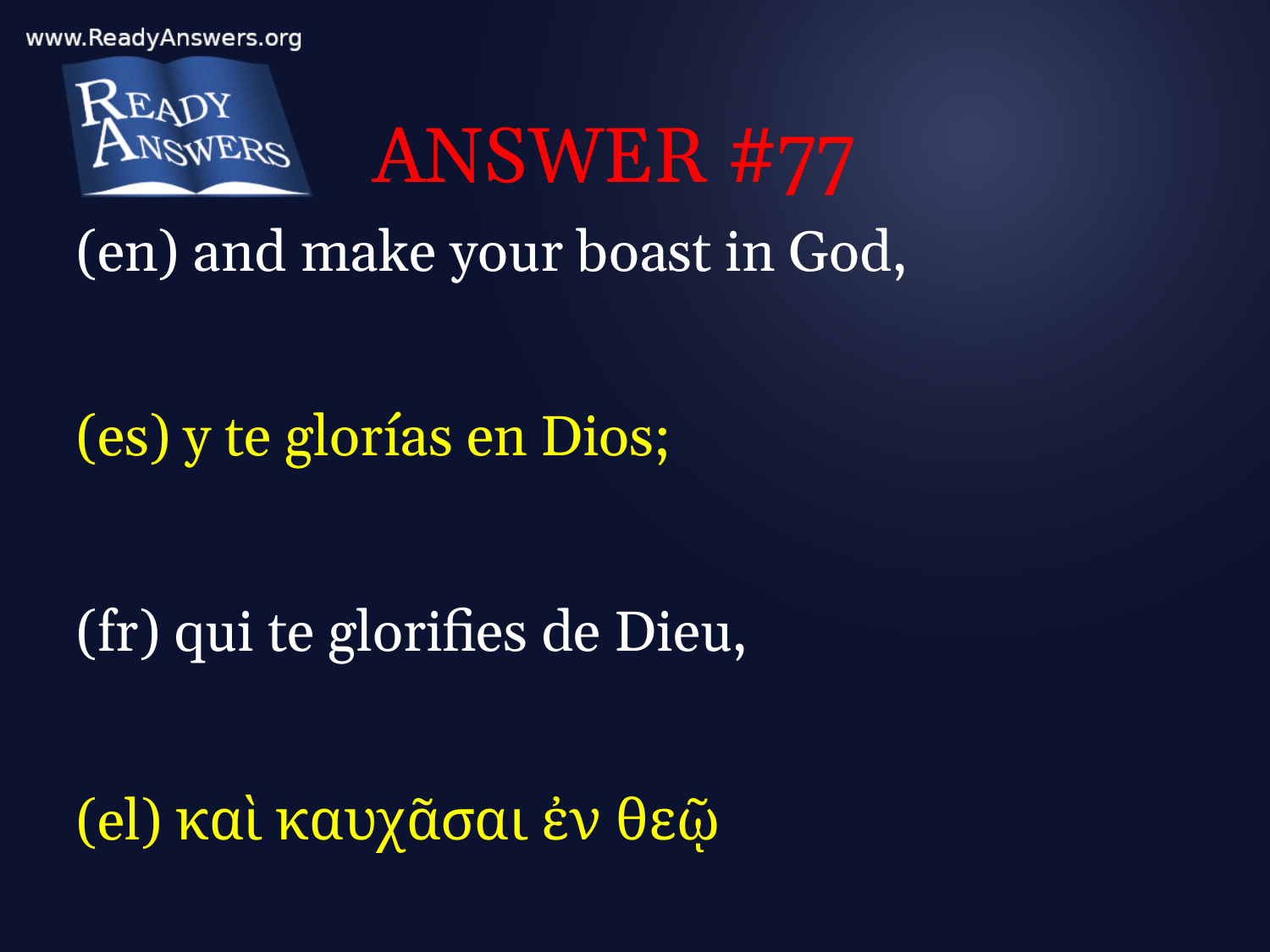

# ANSWER #77
(en) and make your boast in God,
(es) y te glorías en Dios;
(fr) qui te glorifies de Dieu,
(el) καὶ καυχᾶσαι ἐν θεῷ